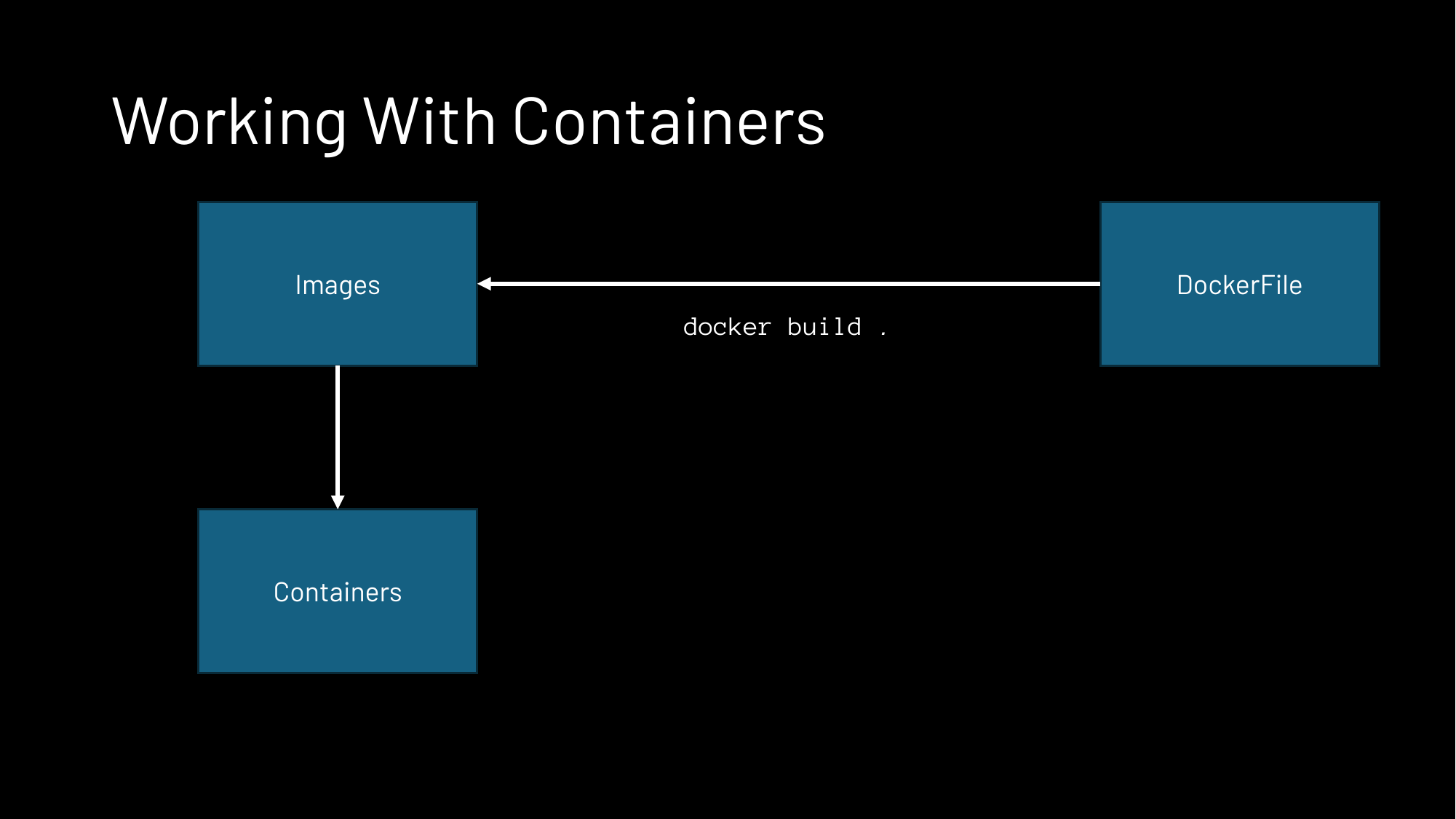

# Working With Containers
Images
DockerFile
docker build .
Containers